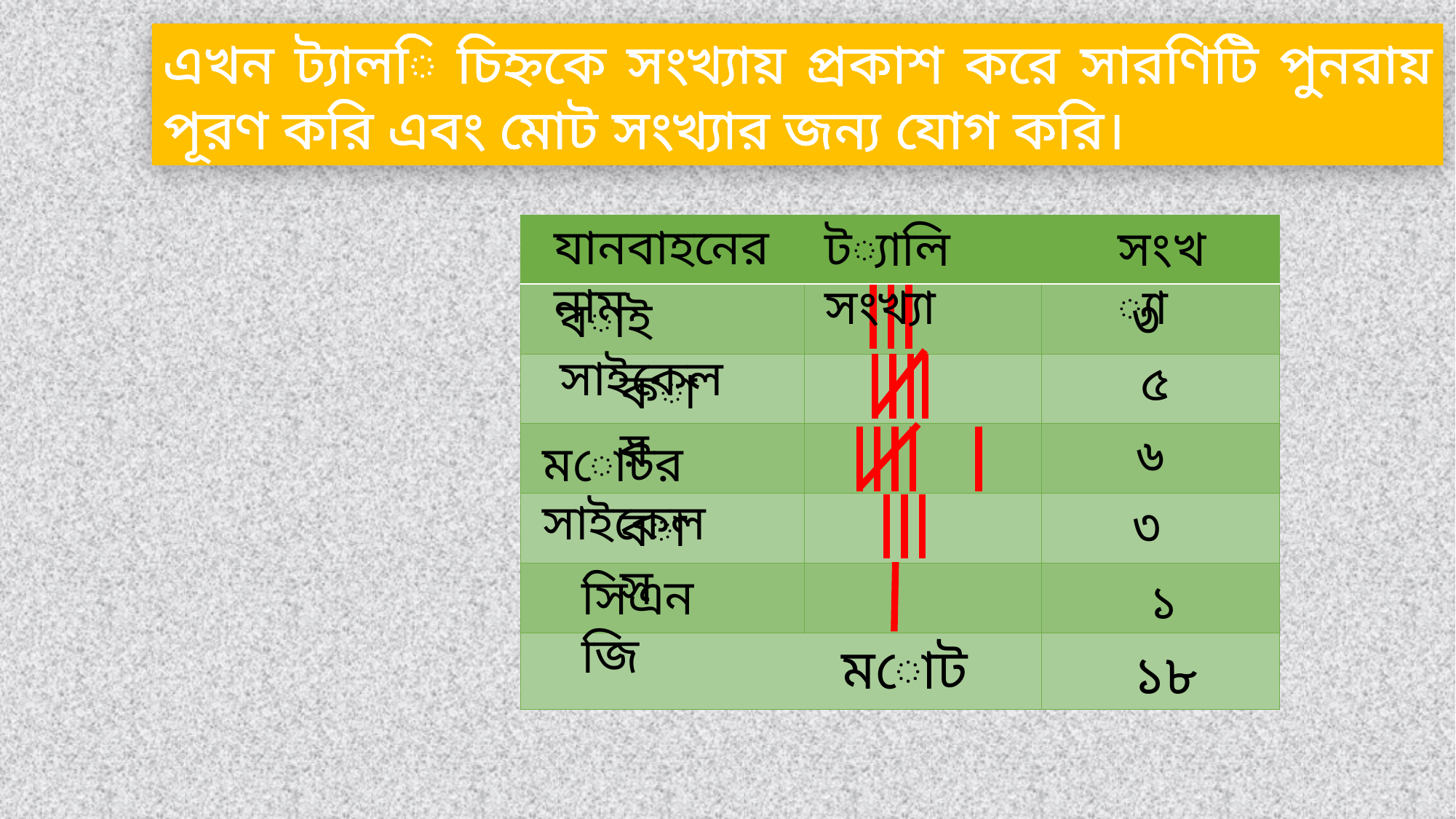

এখন ট্যালি চিহ্নকে সংখ্যায় প্রকাশ করে সারণিটি পুনরায় পূরণ করি এবং মোট সংখ্যার জন্য যোগ করি।
যানবাহনের নাম
সংখ্যা
ট্যালি সংখ্যা
|  |  |  |
| --- | --- | --- |
|  |  |  |
|  |  |  |
|  |  |  |
|  |  |  |
|  |  |  |
|  |  |  |
৩
বাই সাইকেল
৫
কার
৬
মোটর সাইকেল
৩
বাস
সিএনজি
১
মোট
১৮